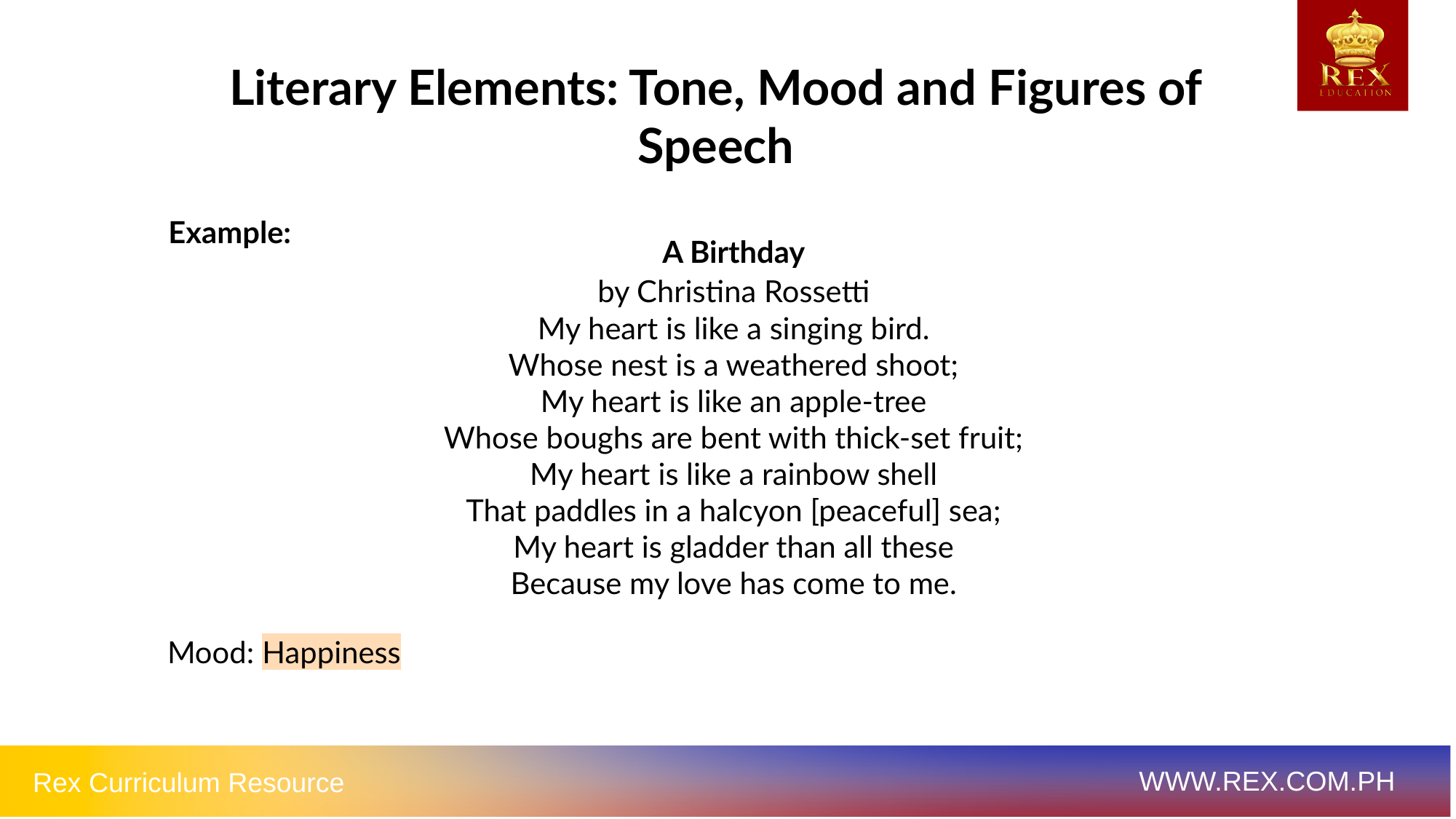

Literary Elements: Tone, Mood and Figures of Speech
Example:
A Birthday
by Christina Rossetti
My heart is like a singing bird.
Whose nest is a weathered shoot;
My heart is like an apple-tree
Whose boughs are bent with thick-set fruit;
My heart is like a rainbow shell
That paddles in a halcyon [peaceful] sea;
My heart is gladder than all these
Because my love has come to me.
Mood: Happiness